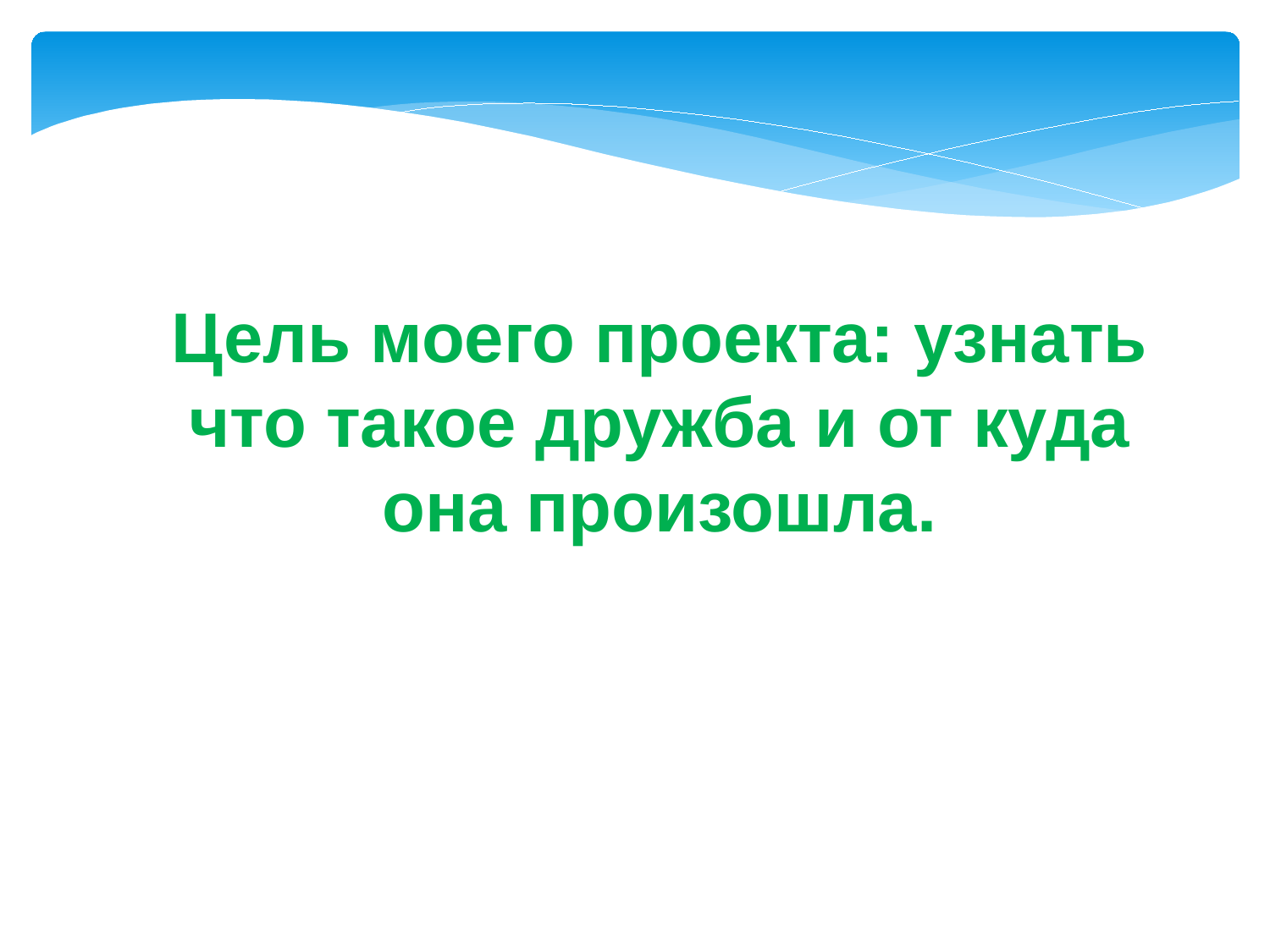

Цель моего проекта: узнать что такое дружба и от куда она произошла.